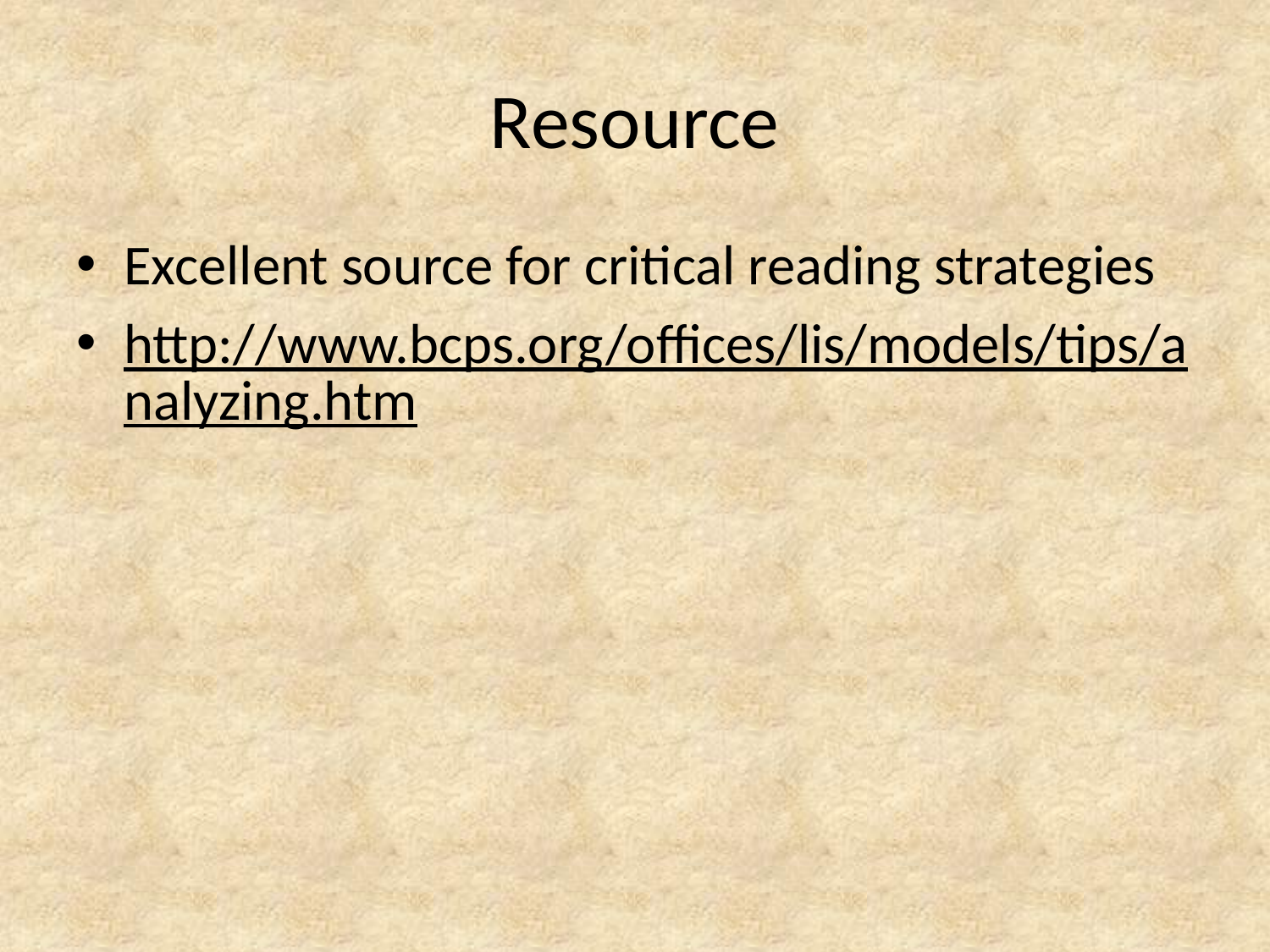

# Resource
Excellent source for critical reading strategies
http://www.bcps.org/offices/lis/models/tips/analyzing.htm